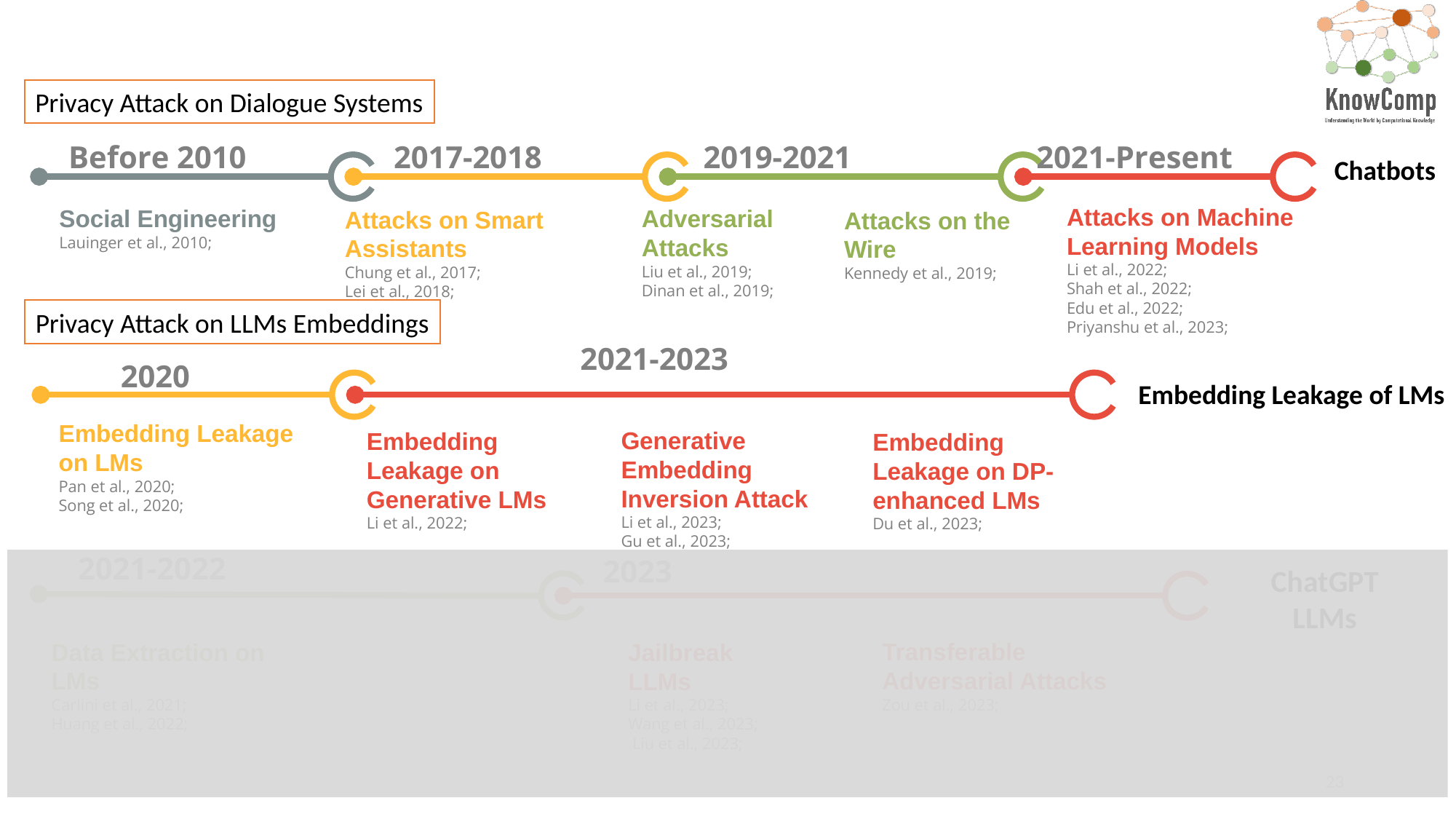

Privacy Attack on Dialogue Systems
Before 2010
2019-2021
2021-Present
2017-2018
Chatbots

Attacks on Machine Learning Models
Li et al., 2022;
Shah et al., 2022;
Edu et al., 2022;
Priyanshu et al., 2023;

Adversarial Attacks
Liu et al., 2019;
Dinan et al., 2019;
Social Engineering
Lauinger et al., 2010;

Attacks on Smart Assistants
Chung et al., 2017;
Lei et al., 2018;
Attacks on the Wire
Kennedy et al., 2019;

Privacy Attack on LLMs Embeddings
2021-2023
2020
Embedding Leakage of LMs

Embedding Leakage on LMs
Pan et al., 2020;
Song et al., 2020;
Generative Embedding Inversion Attack
Li et al., 2023;
Gu et al., 2023;
Embedding Leakage on Generative LMs
Li et al., 2022;

Embedding Leakage on DP-enhanced LMs
Du et al., 2023;

2021-2022
2023

ChatGPT
LLMs

Transferable Adversarial Attacks
Zou et al., 2023;
Data Extraction on LMs
Carlini et al., 2021;
Huang et al., 2022;

Jailbreak LLMs
Li et al., 2023;
Wang et al., 2023;
 Liu et al., 2023;

23